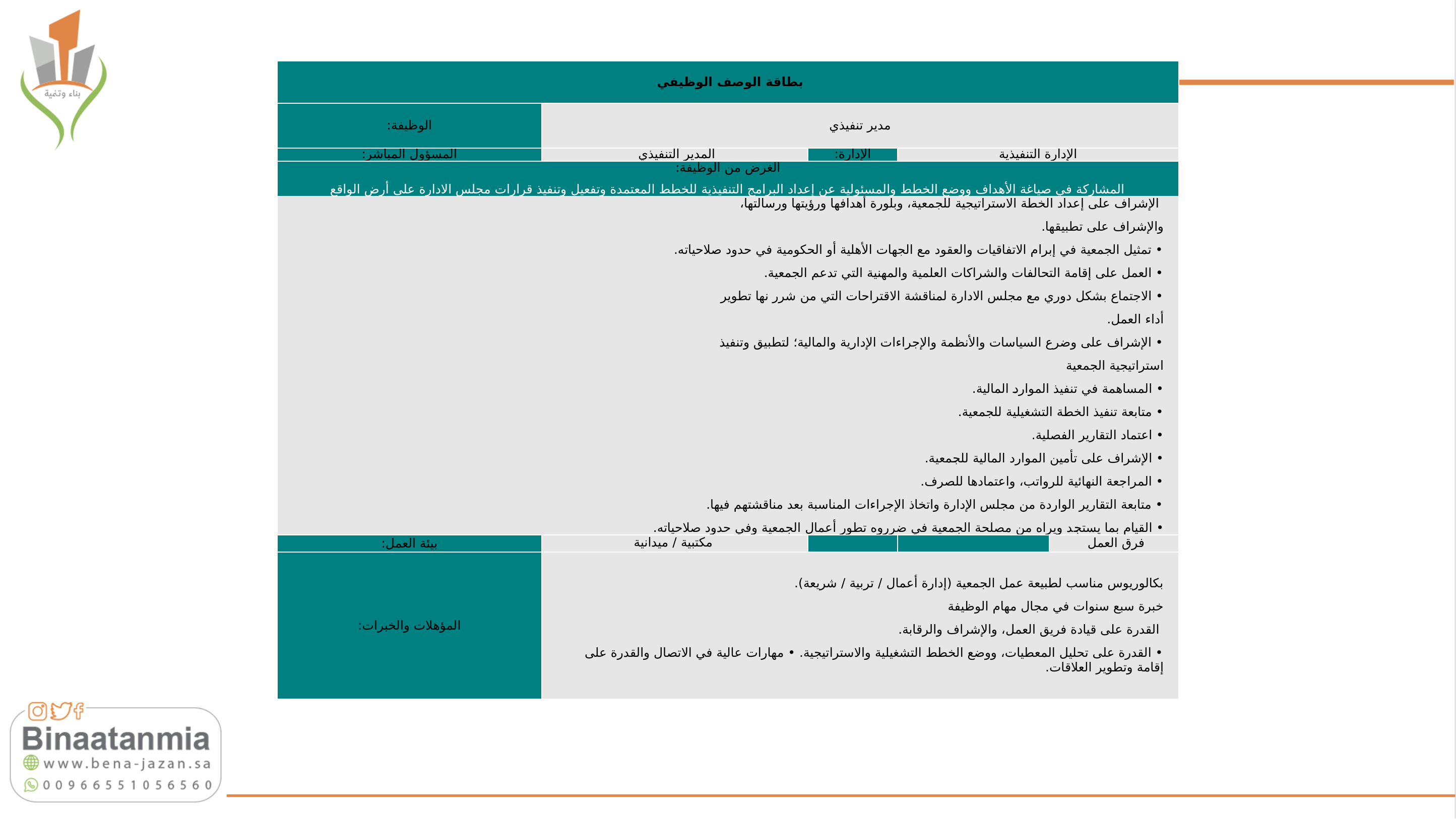

| بطاقة الوصف الوظيفي |  |  |  |  |
| --- | --- | --- | --- | --- |
| الوظيفة: | مدير تنفيذي |  |  |  |
| المسؤول المباشر: | المدير التنفيذي | الإدارة: | الإدارة التنفيذية |  |
| الغرض من الوظيفة: المشاركة في صياغة الأهداف ووضع الخطط والمسئولية عن إعداد البرامج التنفيذية للخطط المعتمدة وتفعيل وتنفيذ قرارات مجلس الادارة على أرض الواقع |  |  |  |  |
| الإشراف على إعداد الخطة الاستراتيجية للجمعية، وبلورة أهدافها ورؤيتها ورسالتها، والإشراف على تطبيقها. • تمثيل الجمعية في إبرام الاتفاقيات والعقود مع الجهات الأهلية أو الحكومية في حدود صلاحياته. • العمل على إقامة التحالفات والشراكات العلمية والمهنية التي تدعم الجمعية. • الاجتماع بشكل دوري مع مجلس الادارة لمناقشة الاقتراحات التي من شرر نها تطوير أداء العمل. • الإشراف على وضرع السياسات والأنظمة والإجراءات الإدارية والمالية؛ لتطبيق وتنفيذ استراتيجية الجمعية • المساهمة في تنفيذ الموارد المالية. • متابعة تنفيذ الخطة التشغيلية للجمعية. • اعتماد التقارير الفصلية. • الإشراف على تأمين الموارد المالية للجمعية. • المراجعة النهائية للرواتب، واعتمادها للصرف. • متابعة التقارير الواردة من مجلس الإدارة واتخاذ الإجراءات المناسبة بعد مناقشتهم فيها. • القيام بما يستجد ويراه من مصلحة الجمعية في ضرروه تطور أعمال الجمعية وفي حدود صلاحياته. |  |  |  |  |
| بيئة العمل: | مكتبية / ميدانية |  |  | فرق العمل |
| المؤهلات والخبرات: | بكالوريوس مناسب لطبيعة عمل الجمعية (إدارة أعمال / تربية / شريعة). خبرة سبع سنوات في مجال مهام الوظيفة القدرة على قيادة فريق العمل، والإشراف والرقابة. • القدرة على تحليل المعطيات، ووضع الخطط التشغيلية والاستراتيجية. • مهارات عالية في الاتصال والقدرة على إقامة وتطوير العلاقات. |  |  |  |